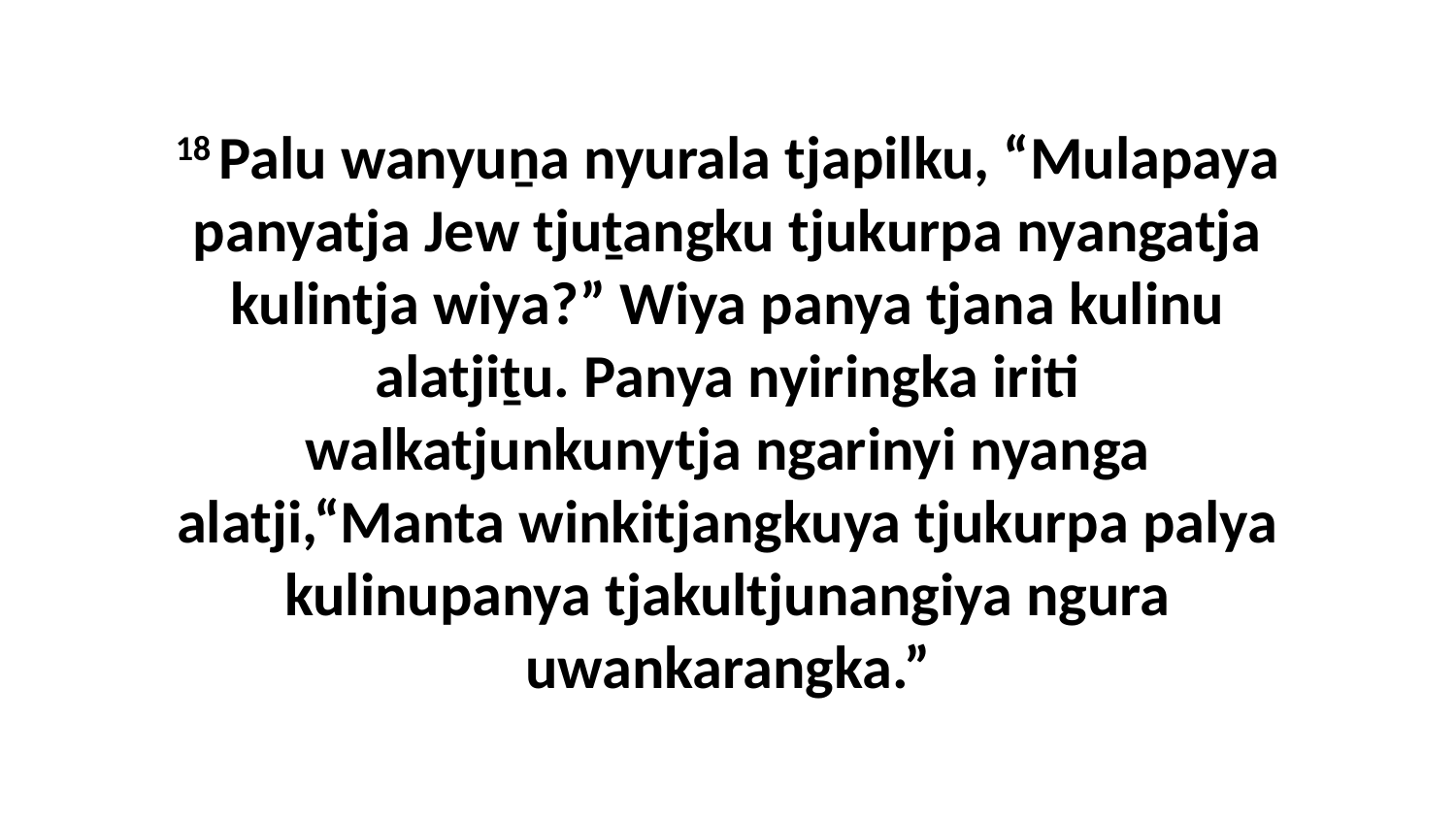

18 Palu wanyuṉa nyurala tjapilku, “Mulapaya panyatja Jew tjuṯangku tjukurpa nyangatja kulintja wiya?” Wiya panya tjana kulinu alatjiṯu. Panya nyiringka iriti walkatjunkunytja ngarinyi nyanga alatji,“Manta winkitjangkuya tjukurpa palya kulinupanya tjakultjunangiya ngura uwankarangka.”